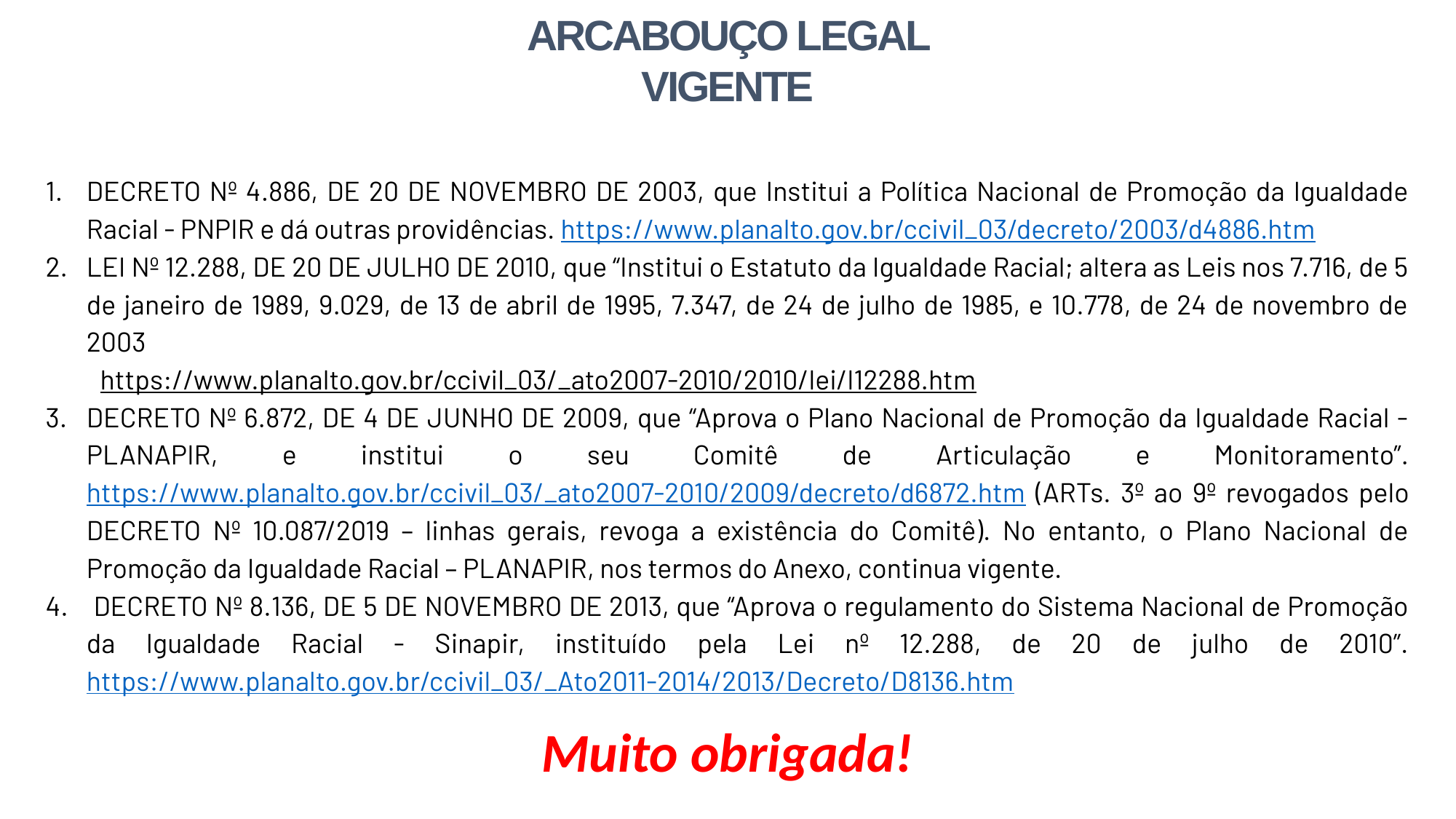

ARCABOUÇO LEGAL VIGENTE
DECRETO Nº 4.886, DE 20 DE NOVEMBRO DE 2003, que Institui a Política Nacional de Promoção da Igualdade Racial - PNPIR e dá outras providências. https://www.planalto.gov.br/ccivil_03/decreto/2003/d4886.htm
LEI Nº 12.288, DE 20 DE JULHO DE 2010, que “Institui o Estatuto da Igualdade Racial; altera as Leis nos 7.716, de 5 de janeiro de 1989, 9.029, de 13 de abril de 1995, 7.347, de 24 de julho de 1985, e 10.778, de 24 de novembro de 2003
https://www.planalto.gov.br/ccivil_03/_ato2007-2010/2010/lei/l12288.htm
DECRETO Nº 6.872, DE 4 DE JUNHO DE 2009, que “Aprova o Plano Nacional de Promoção da Igualdade Racial - PLANAPIR, e institui o seu Comitê de Articulação e Monitoramento”. https://www.planalto.gov.br/ccivil_03/_ato2007-2010/2009/decreto/d6872.htm (ARTs. 3º ao 9º revogados pelo DECRETO Nº 10.087/2019 – linhas gerais, revoga a existência do Comitê). No entanto, o Plano Nacional de Promoção da Igualdade Racial – PLANAPIR, nos termos do Anexo, continua vigente.
 DECRETO Nº 8.136, DE 5 DE NOVEMBRO DE 2013, que “Aprova o regulamento do Sistema Nacional de Promoção da Igualdade Racial - Sinapir, instituído pela Lei nº 12.288, de 20 de julho de 2010”. https://www.planalto.gov.br/ccivil_03/_Ato2011-2014/2013/Decreto/D8136.htm
Muito obrigada!